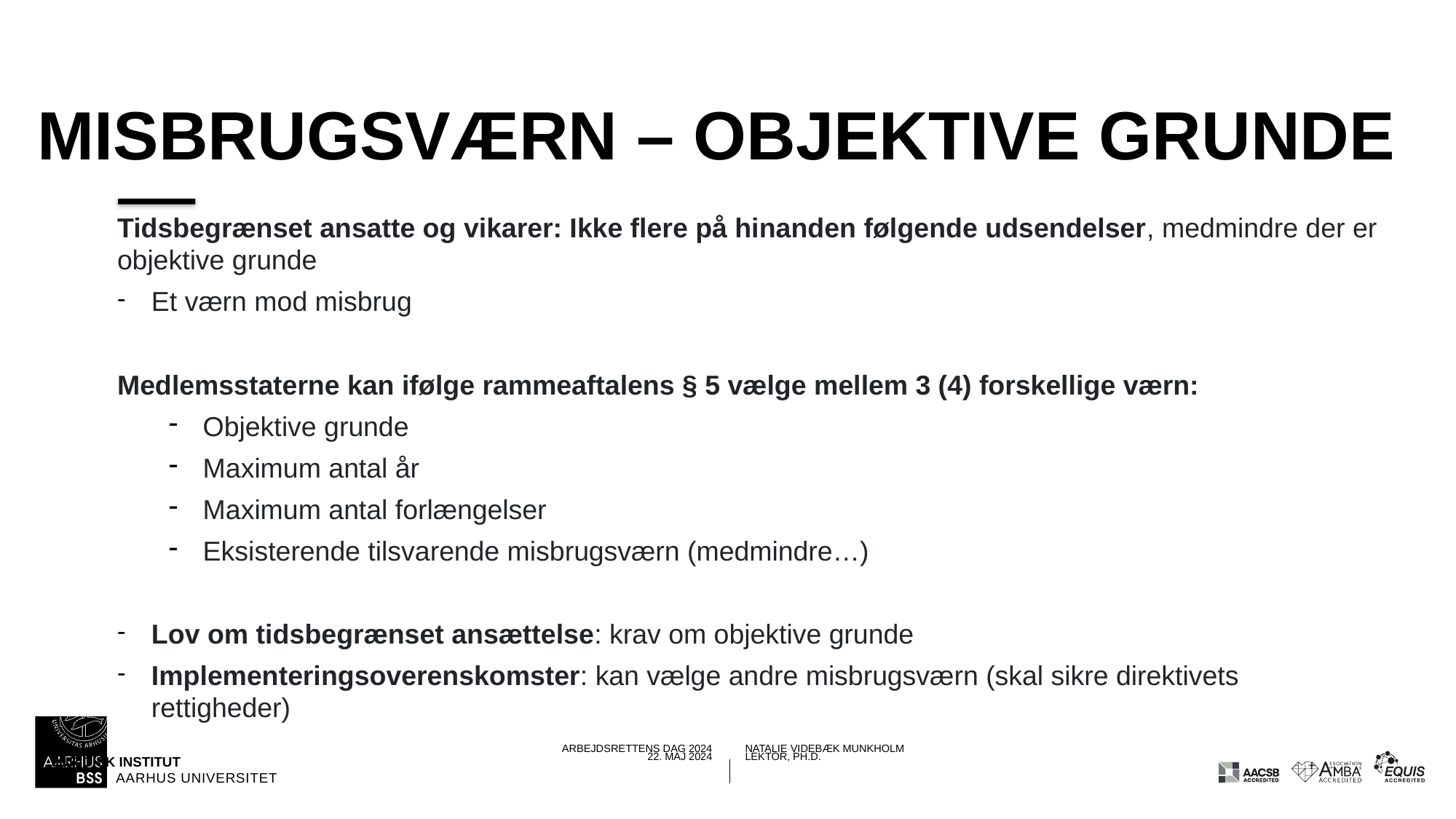

# Misbrugsværn – objektive grunde
Tidsbegrænset ansatte og vikarer: Ikke flere på hinanden følgende udsendelser, medmindre der er objektive grunde
Et værn mod misbrug

Medlemsstaterne kan ifølge rammeaftalens § 5 vælge mellem 3 (4) forskellige værn:
Objektive grunde
Maximum antal år
Maximum antal forlængelser
Eksisterende tilsvarende misbrugsværn (medmindre…)

Lov om tidsbegrænset ansættelse: krav om objektive grunde
Implementeringsoverenskomster: kan vælge andre misbrugsværn (skal sikre direktivets rettigheder)